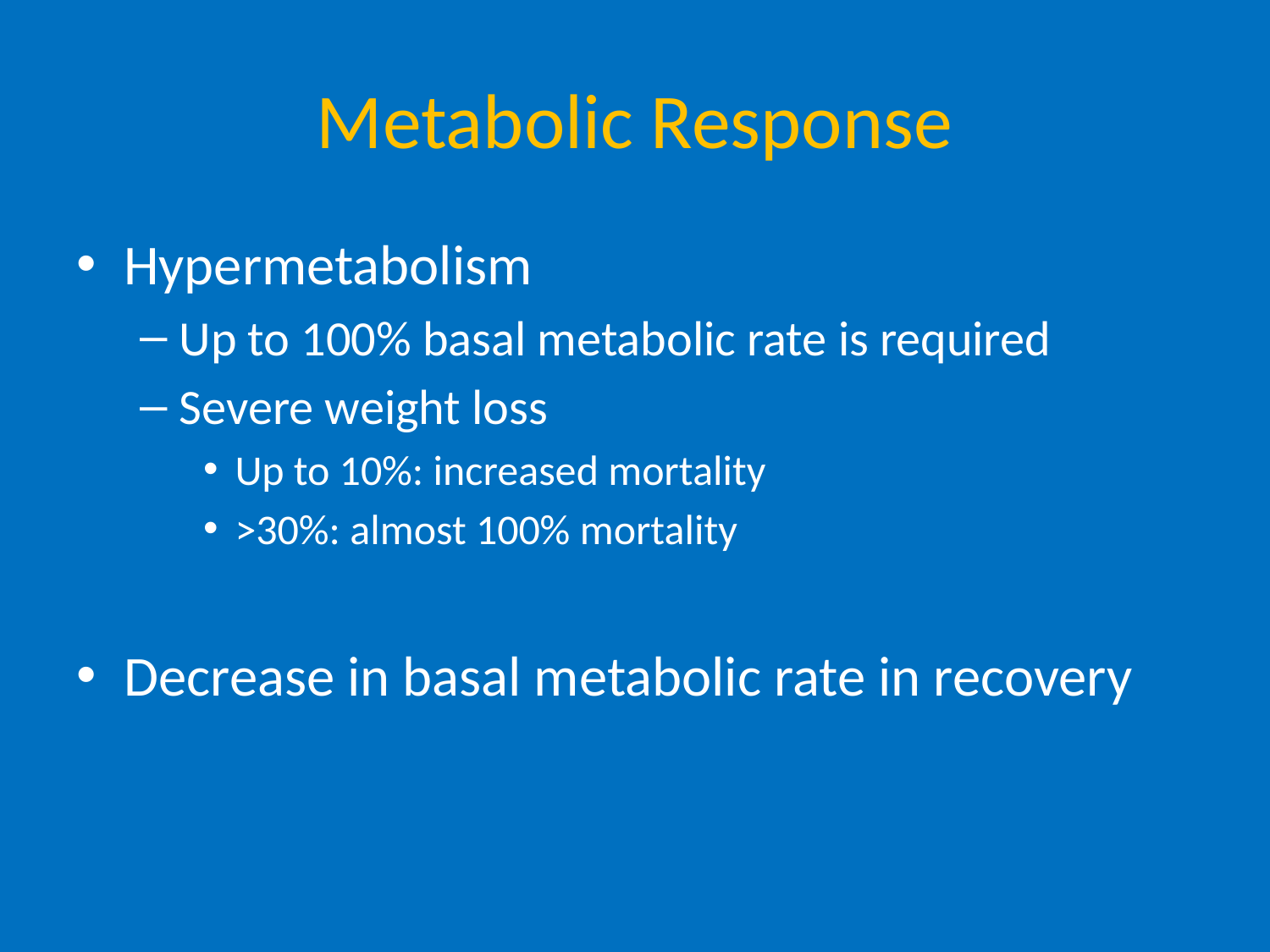

# Metabolic Response
Hypermetabolism
Up to 100% basal metabolic rate is required
Severe weight loss
Up to 10%: increased mortality
>30%: almost 100% mortality

Decrease in basal metabolic rate in recovery